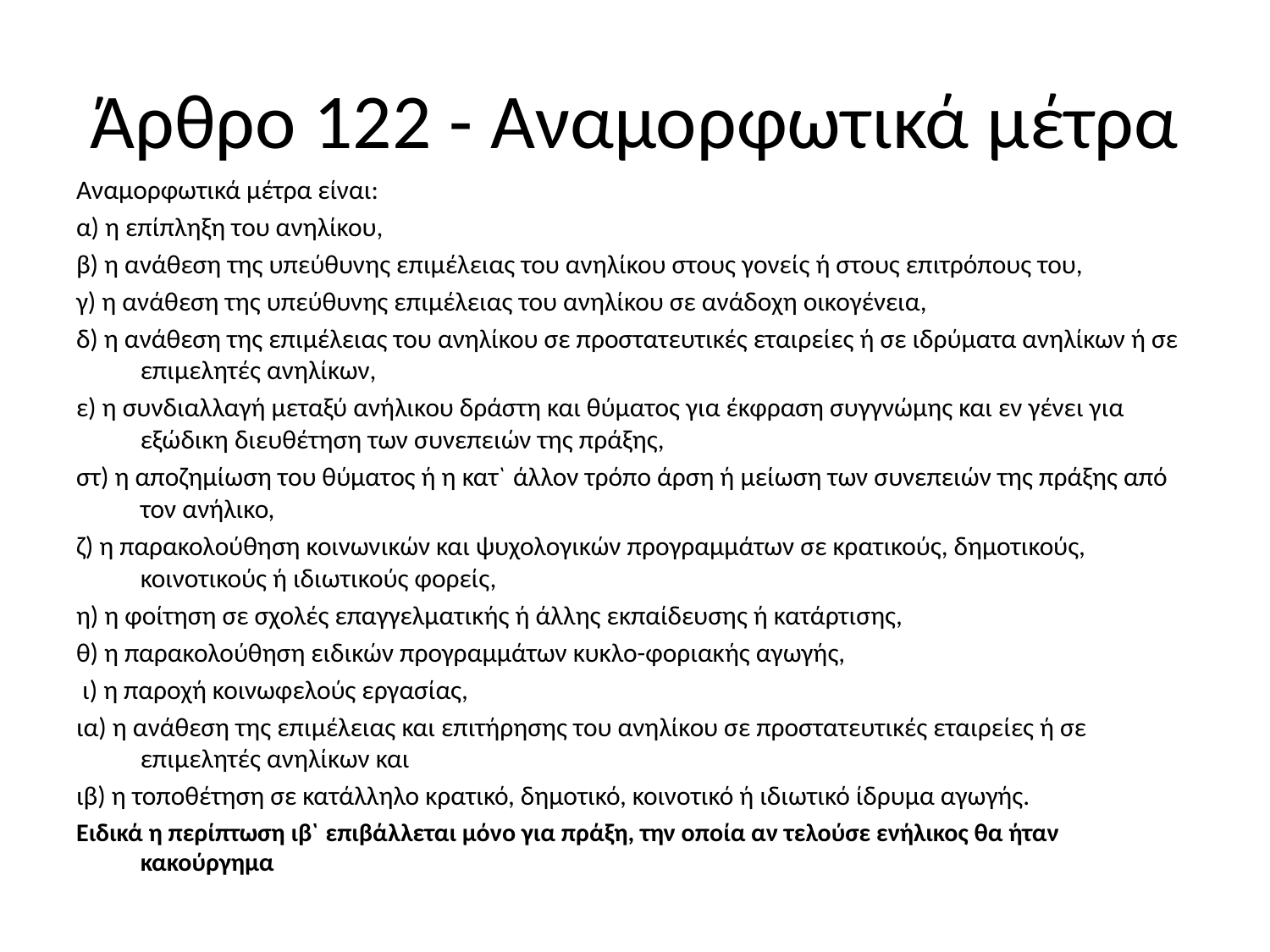

# Άρθρο 122 - Αναμορφωτικά μέτρα
Αναμορφωτικά μέτρα είναι:
α) η επίπληξη του ανηλίκου,
β) η ανάθεση της υπεύθυνης επιμέλειας του ανηλίκου στους γονείς ή στους επιτρόπους του,
γ) η ανάθεση της υπεύθυνης επιμέλειας του ανηλίκου σε ανάδοχη οικογένεια,
δ) η ανάθεση της επιμέλειας του ανηλίκου σε προστατευτικές εταιρείες ή σε ιδρύματα ανηλίκων ή σε επιμελητές ανηλίκων,
ε) η συνδιαλλαγή μεταξύ ανήλικου δράστη και θύματος για έκφραση συγγνώμης και εν γένει για εξώδικη διευθέτηση των συνεπειών της πράξης,
στ) η αποζημίωση του θύματος ή η κατ` άλλον τρόπο άρση ή μείωση των συνεπειών της πράξης από τον ανήλικο,
ζ) η παρακολούθηση κοινωνικών και ψυχολογικών προγραμμάτων σε κρατικούς, δημοτικούς, κοινοτικούς ή ιδιωτικούς φορείς,
η) η φοίτηση σε σχολές επαγγελματικής ή άλλης εκπαίδευσης ή κατάρτισης,
θ) η παρακολούθηση ειδικών προγραμμάτων κυκλο-φοριακής αγωγής,
 ι) η παροχή κοινωφελούς εργασίας,
ια) η ανάθεση της επιμέλειας και επιτήρησης του ανηλίκου σε προστατευτικές εταιρείες ή σε επιμελητές ανηλίκων και
ιβ) η τοποθέτηση σε κατάλληλο κρατικό, δημοτικό, κοινοτικό ή ιδιωτικό ίδρυμα αγωγής.
Ειδικά η περίπτωση ιβ` επιβάλλεται μόνο για πράξη, την οποία αν τελούσε ενήλικος θα ήταν κακούργημα